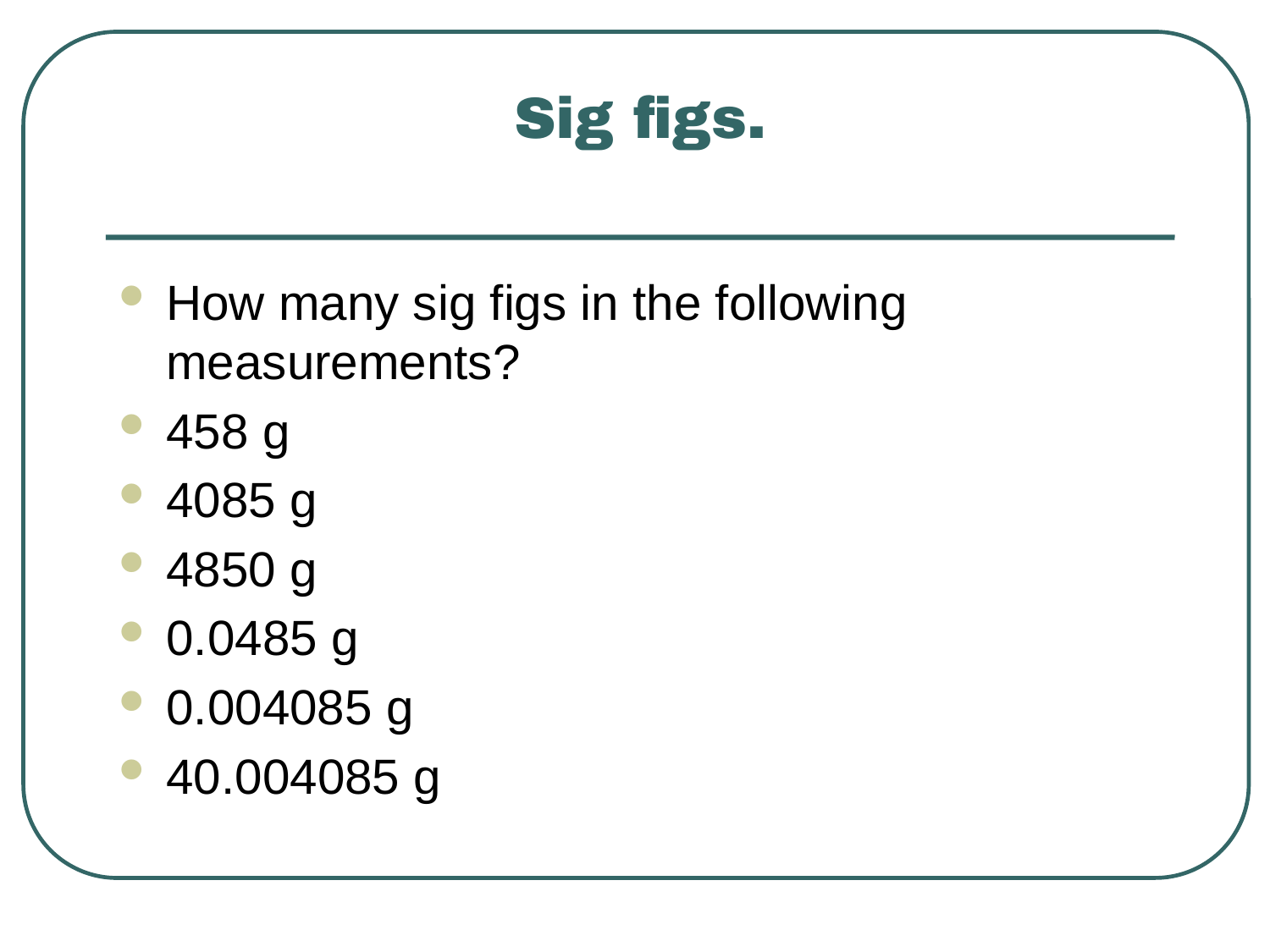

# Sig figs.
How many sig figs in the following measurements?
458 g
4085 g
4850 g
0.0485 g
0.004085 g
40.004085 g